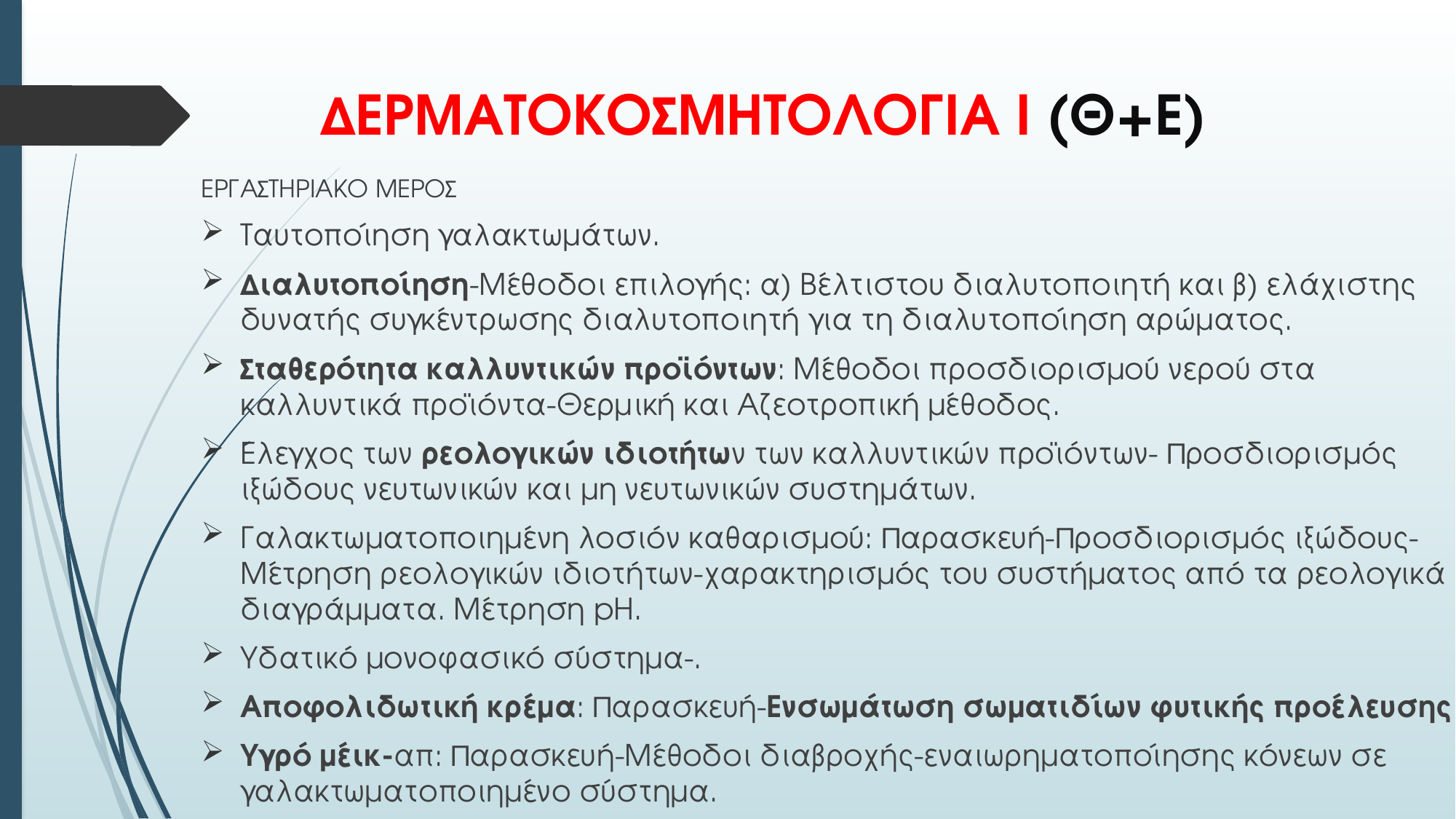

# ΔΕΡΜΑΤΟΚΟΣΜΗΤΟΛΟΓΙΑ Ι (Θ+Ε)
ΕΡΓΑΣΤΗΡΙΑΚΟ ΜΕΡΟΣ
Ταυτοποίηση γαλακτωμάτων.
Διαλυτοποίηση-Μέθοδοι επιλογής: α) Βέλτιστου διαλυτοποιητή και β) ελάχιστης δυνατής συγκέντρωσης διαλυτοποιητή για τη διαλυτοποίηση αρώματος.
Σταθερότητα καλλυντικών προϊόντων: Μέθοδοι προσδιορισμού νερού στα καλλυντικά προϊόντα-Θερμική και Αζεοτροπική μέθοδος.
Έλεγχος των ρεολογικών ιδιοτήτων των καλλυντικών προϊόντων- Προσδιορισμός ιξώδους νευτωνικών και μη νευτωνικών συστημάτων.
Γαλακτωματοποιημένη λοσιόν καθαρισμού: Παρασκευή-Προσδιορισμός ιξώδους-Μέτρηση ρεολογικών ιδιοτήτων-χαρακτηρισμός του συστήματος από τα ρεολογικά διαγράμματα. Μέτρηση pH.
Υδατικό μονοφασικό σύστημα-.
Aποφολιδωτική κρέμα: Παρασκευή-Eνσωμάτωση σωματιδίων φυτικής προέλευσης
Υγρό μέικ-απ: Παρασκευή-Μέθοδοι διαβροχής-εναιωρηματοποίησης κόνεων σε γαλακτωματοποιημένο σύστημα.